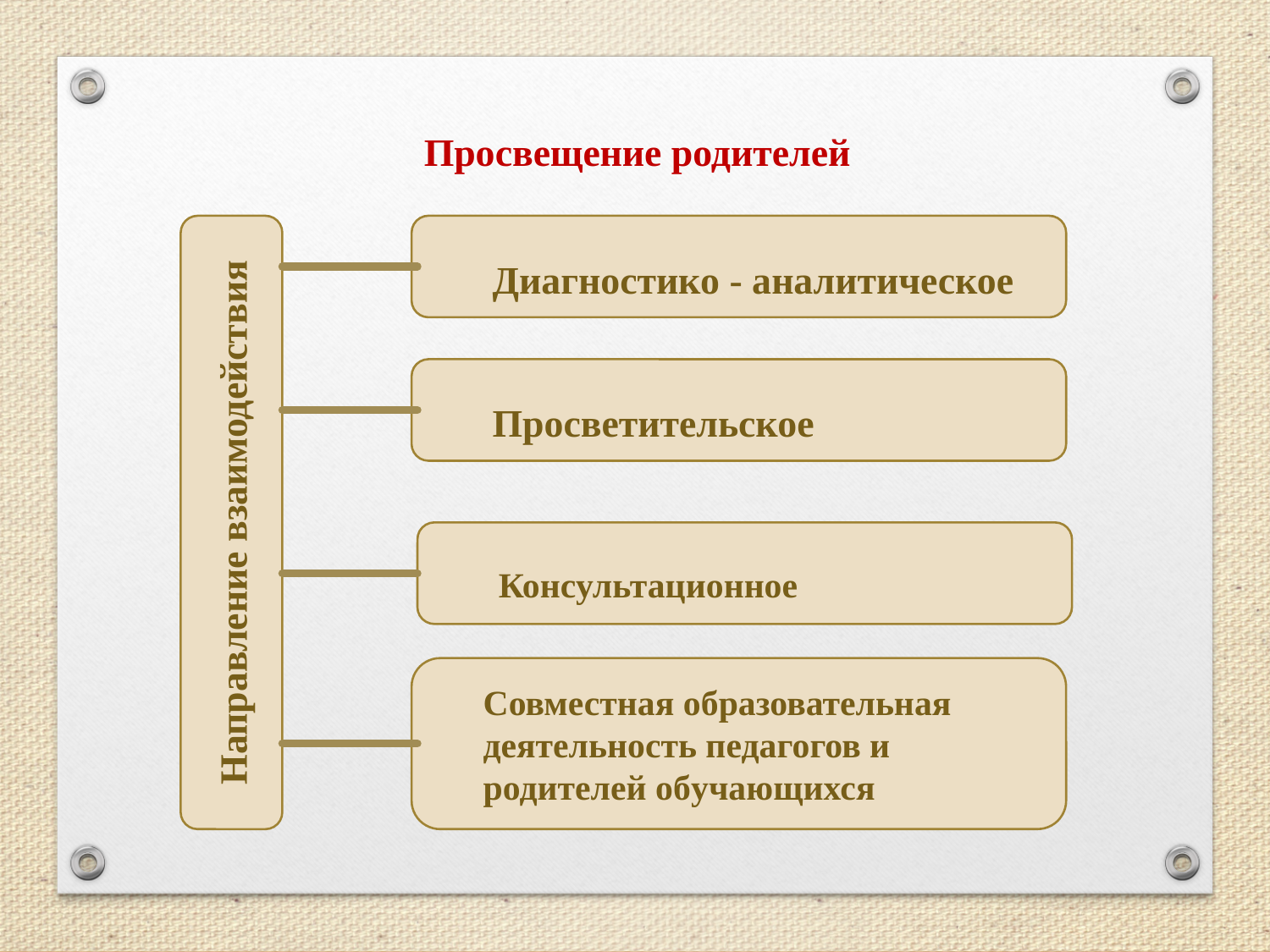

Просвещение родителей
Диагностико - аналитическое
Просветительское
Направление взаимодействия
Консультационное
Совместная образовательная деятельность педагогов и родителей обучающихся